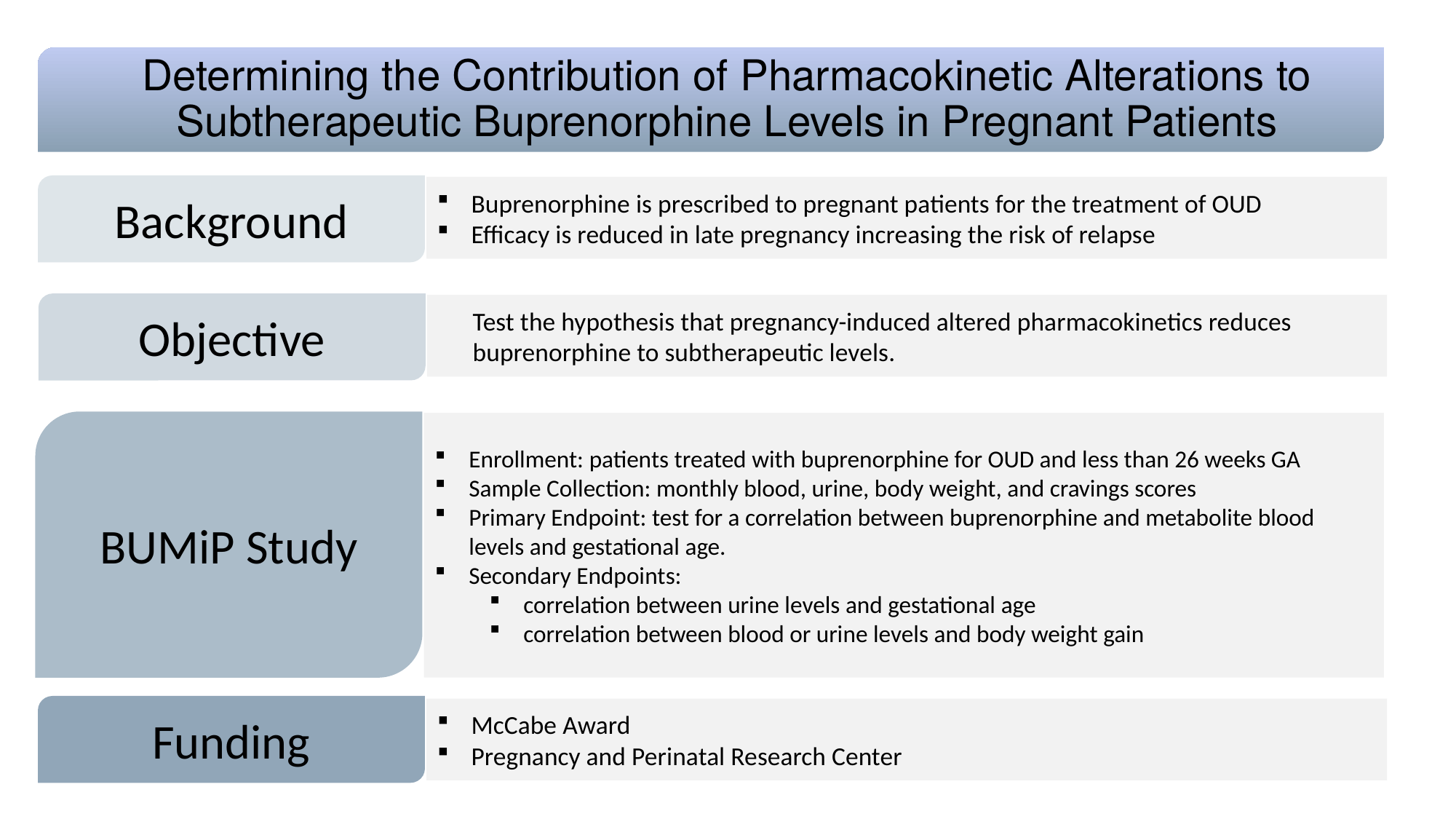

# Determining the Contribution of Pharmacokinetic Alterations to Subtherapeutic Buprenorphine Levels in Pregnant Patients

Background
Buprenorphine is prescribed to pregnant patients for the treatment of OUD
Efficacy is reduced in late pregnancy increasing the risk of relapse
Background
Objective
      Test the hypothesis that pregnancy-induced altered pharmacokinetics reduces
      buprenorphine to subtherapeutic levels.
Background
BUMiP Study
Enrollment: patients treated with buprenorphine for OUD and less than 26 weeks GA
Sample Collection: monthly blood, urine, body weight, and cravings scores
Primary Endpoint: test for a correlation between buprenorphine and metabolite blood levels and gestational age.
Secondary Endpoints:
correlation between urine levels and gestational age
correlation between blood or urine levels and body weight gain
Background

McCabe Award  and Pregnancy and Perinatal Research Center Pilot Award
Funding
Funding
McCabe Award
Pregnancy and Perinatal Research Center